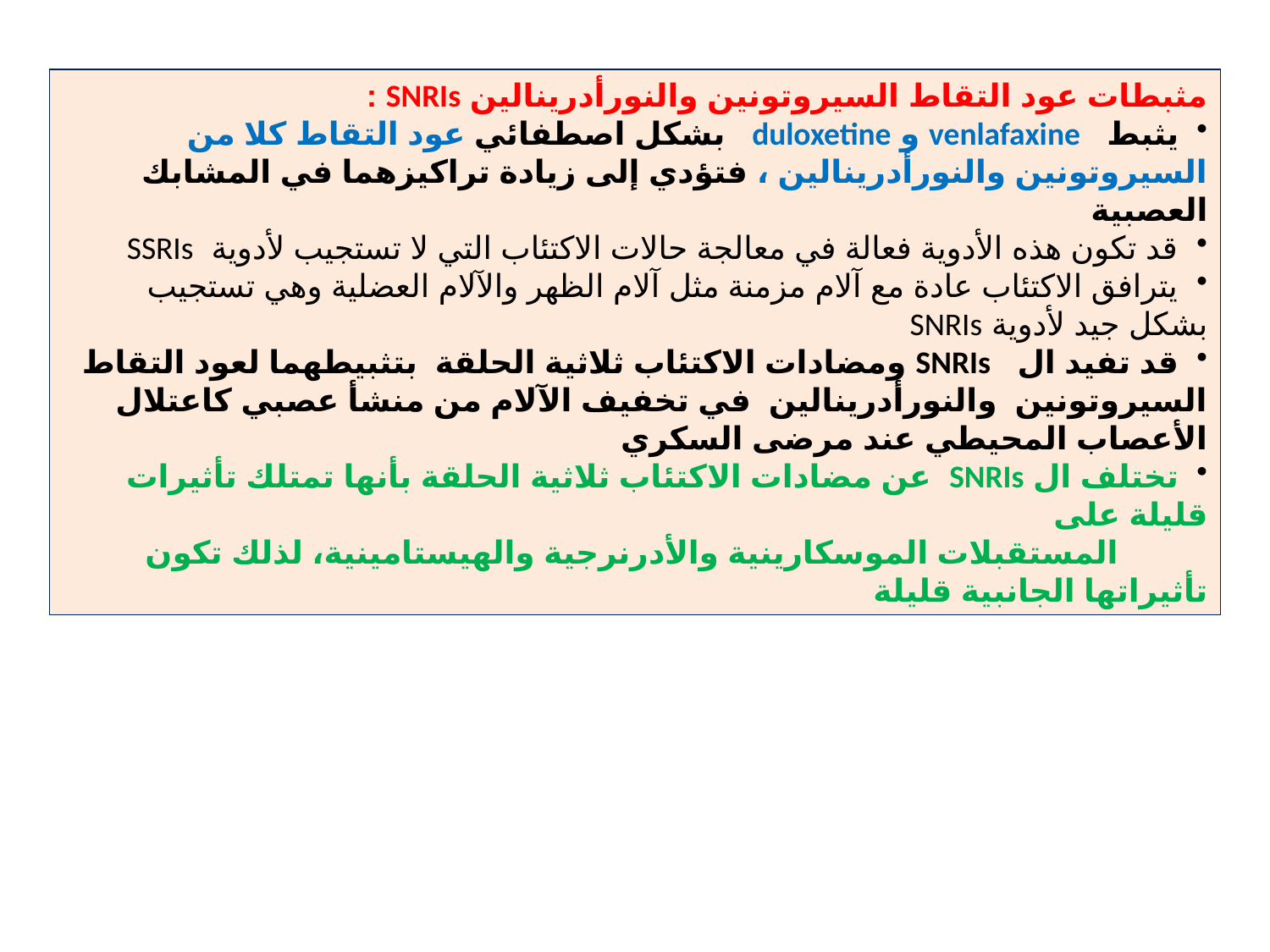

مثبطات عود التقاط السيروتونين والنورأدرينالين SNRIs :
  يثبط   venlafaxine و duloxetine   بشكل اصطفائي عود التقاط كلا من السيروتونين والنورأدرينالين ، فتؤدي إلى زيادة تراكيزهما في المشابك العصبية
  قد تكون هذه الأدوية فعالة في معالجة حالات الاكتئاب التي لا تستجيب لأدوية  SSRIs
  يترافق الاكتئاب عادة مع آلام مزمنة مثل آلام الظهر والآلام العضلية وهي تستجيب بشكل جيد لأدوية SNRIs
  قد تفيد ال   SNRIs ومضادات الاكتئاب ثلاثية الحلقة  بتثبيطهما لعود التقاط السيروتونين  والنورأدرينالين  في تخفيف الآلام من منشأ عصبي كاعتلال الأعصاب المحيطي عند مرضى السكري
  تختلف ال SNRIs  عن مضادات الاكتئاب ثلاثية الحلقة بأنها تمتلك تأثيرات قليلة على
          المستقبلات الموسكارينية والأدرنرجية والهيستامينية، لذلك تكون تأثيراتها الجانبية قليلة